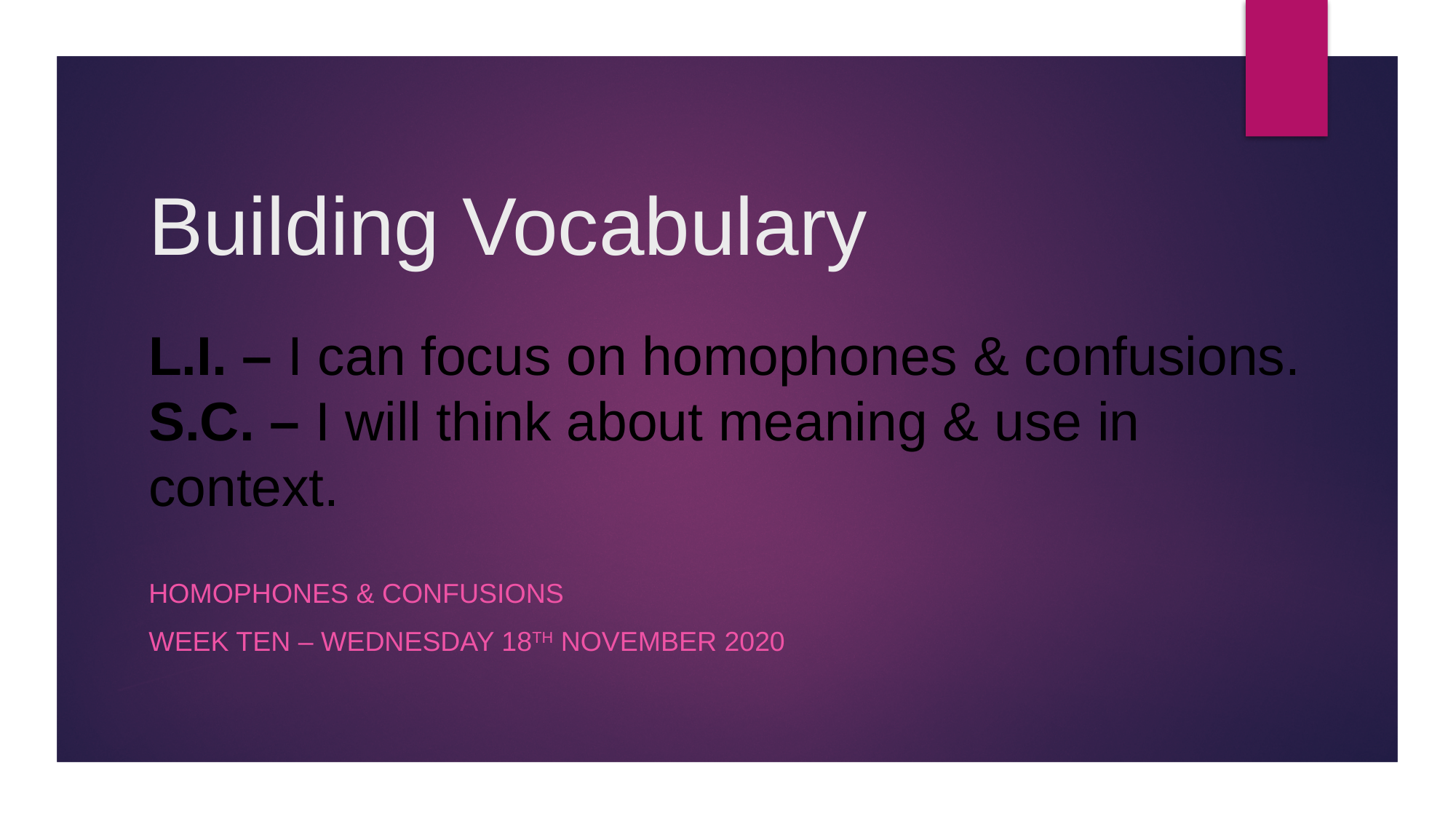

# Building Vocabulary
L.I. – I can focus on homophones & confusions.
S.C. – I will think about meaning & use in context.
Homophones & confusions
Week ten – Wednesday 18th November 2020